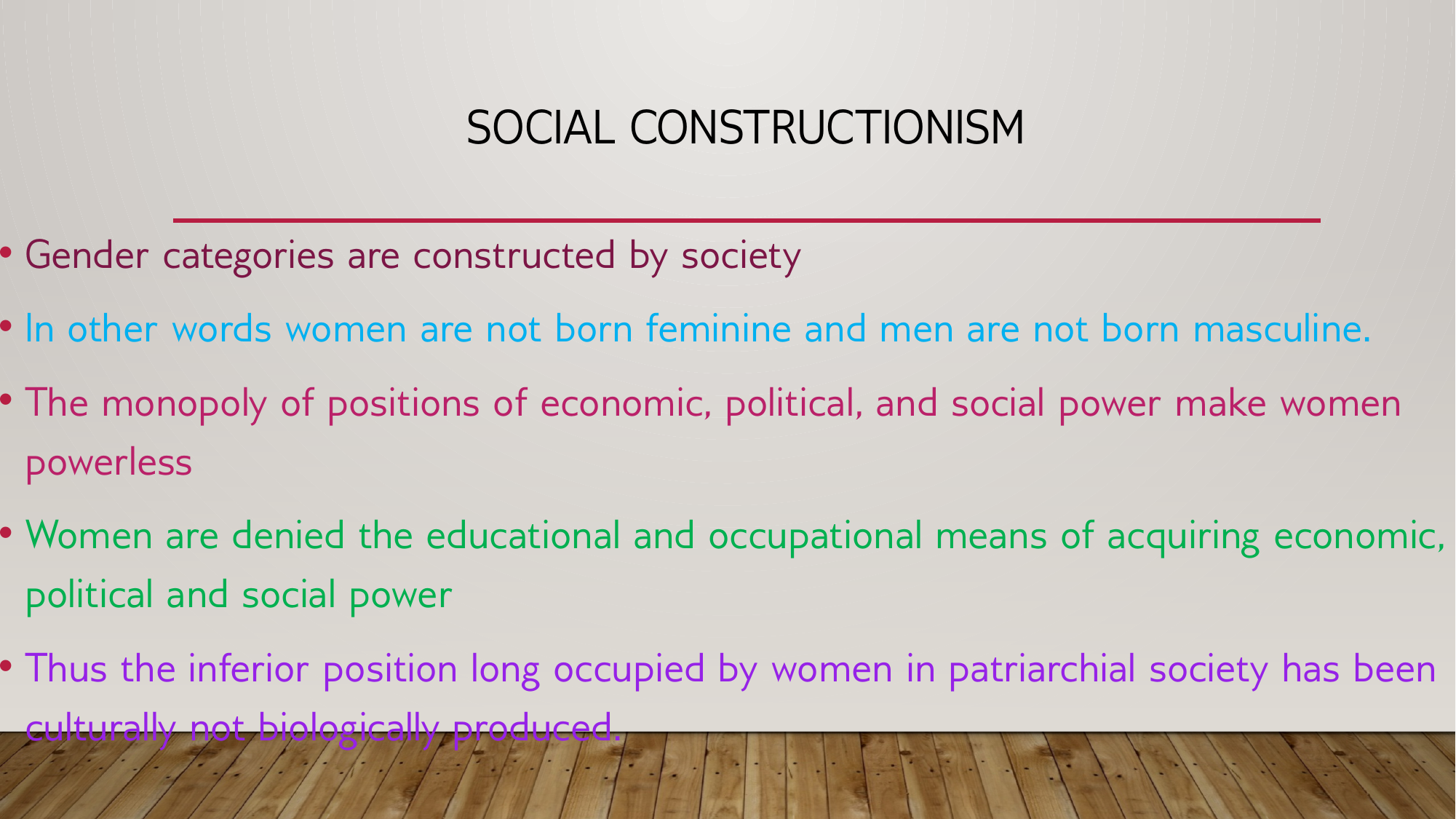

# Social constructionism
Gender categories are constructed by society
In other words women are not born feminine and men are not born masculine.
The monopoly of positions of economic, political, and social power make women powerless
Women are denied the educational and occupational means of acquiring economic, political and social power
Thus the inferior position long occupied by women in patriarchial society has been culturally not biologically produced.